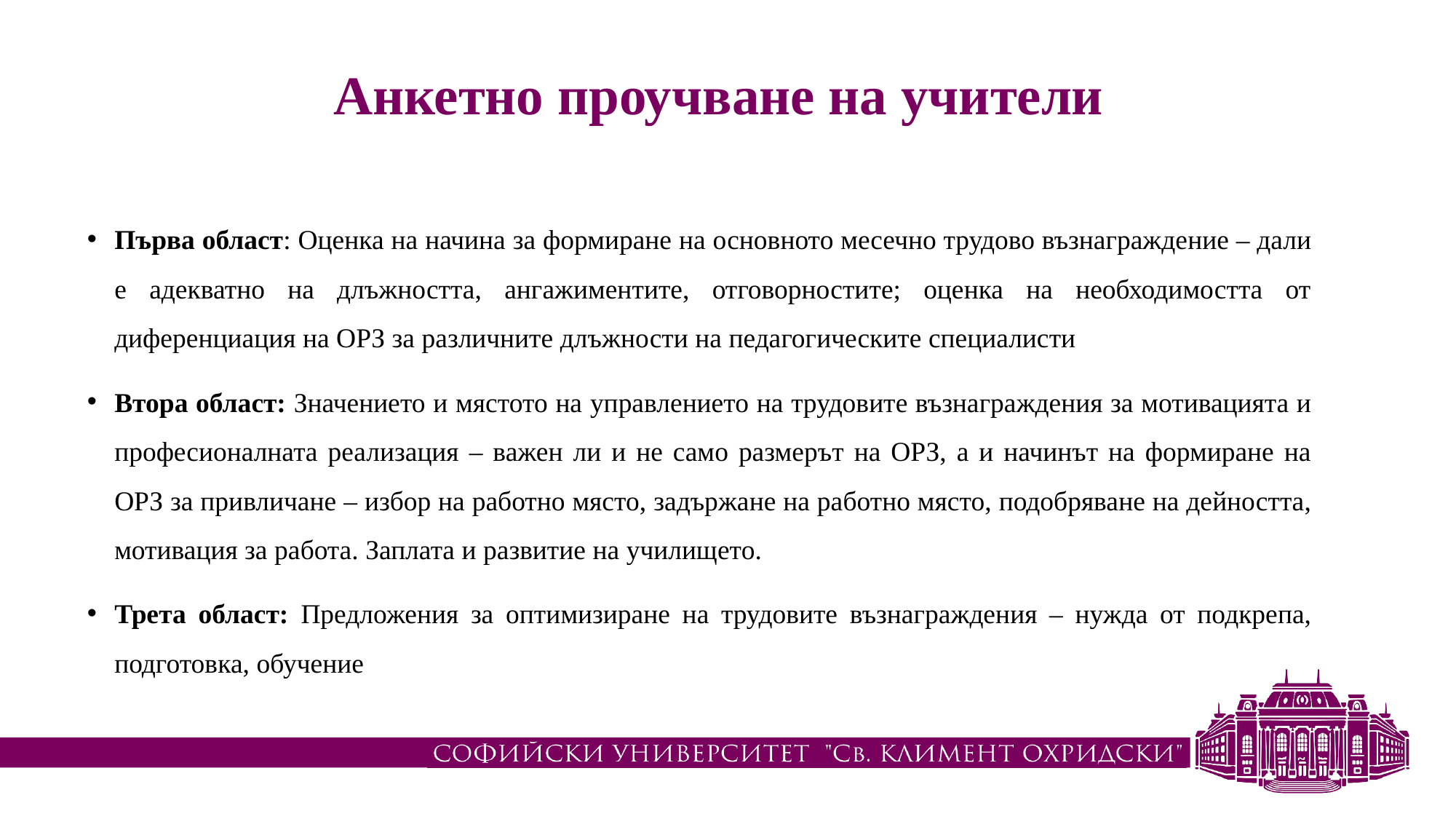

# Анкетно проучване на учители

Първа област: Оценка на начина за формиране на основното месечно трудово възнаграждение – дали е адекватно на длъжността, ангажиментите, отговорностите; оценка на необходимостта от диференциация на ОРЗ за различните длъжности на педагогическите специалисти
Втора област: Значението и мястото на управлението на трудовите възнаграждения за мотивацията и професионалната реализация – важен ли и не само размерът на ОРЗ, а и начинът на формиране на ОРЗ за привличане – избор на работно място, задържане на работно място, подобряване на дейността, мотивация за работа. Заплата и развитие на училището.
Трета област: Предложения за оптимизиране на трудовите възнаграждения – нужда от подкрепа, подготовка, обучение